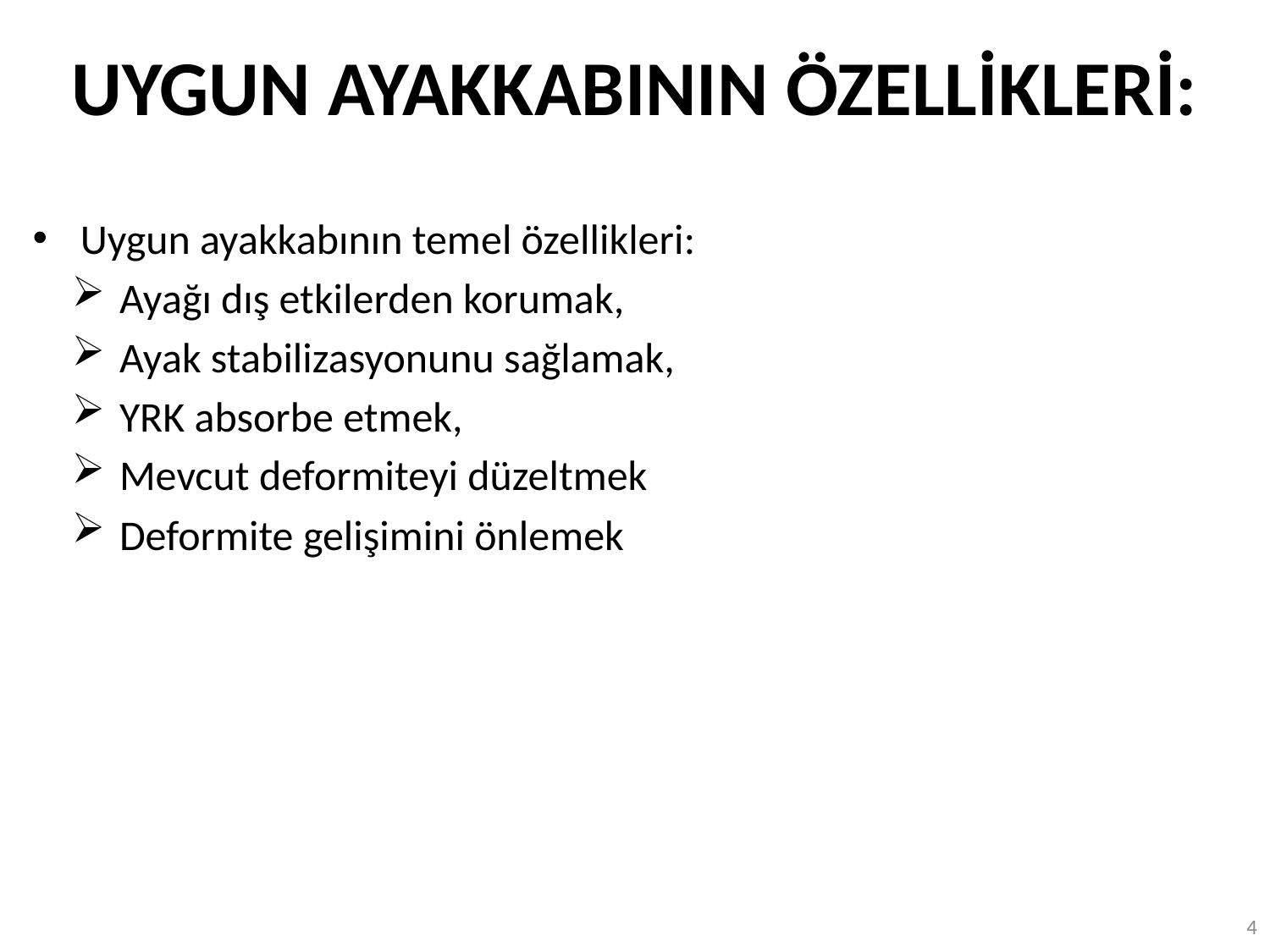

# UYGUN AYAKKABININ ÖZELLİKLERİ:

Uygun ayakkabının temel özellikleri:
Ayağı dış etkilerden korumak,
Ayak stabilizasyonunu sağlamak,
YRK absorbe etmek,
Mevcut deformiteyi düzeltmek
Deformite gelişimini önlemek
4